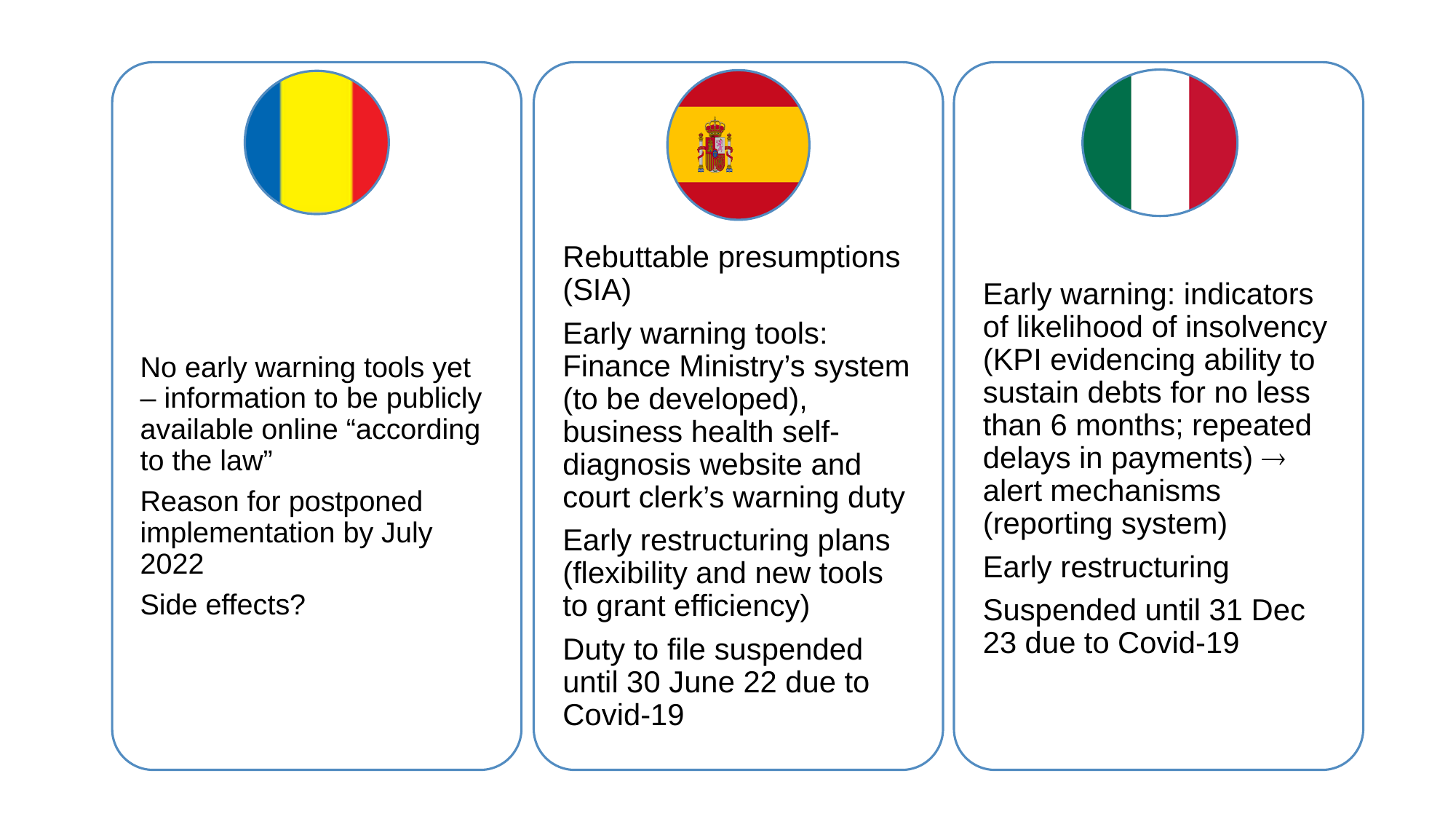

No early warning tools yet – information to be publicly available online “according to the law”
Reason for postponed implementation by July 2022
Side effects?
Rebuttable presumptions (SIA)
Early warning tools: Finance Ministry’s system (to be developed), business health self-diagnosis website and court clerk’s warning duty
Early restructuring plans (flexibility and new tools to grant efficiency)
Duty to file suspended until 30 June 22 due to Covid-19
Early warning: indicators of likelihood of insolvency (KPI evidencing ability to sustain debts for no less than 6 months; repeated delays in payments) → alert mechanisms (reporting system)
Early restructuring
Suspended until 31 Dec 23 due to Covid-19